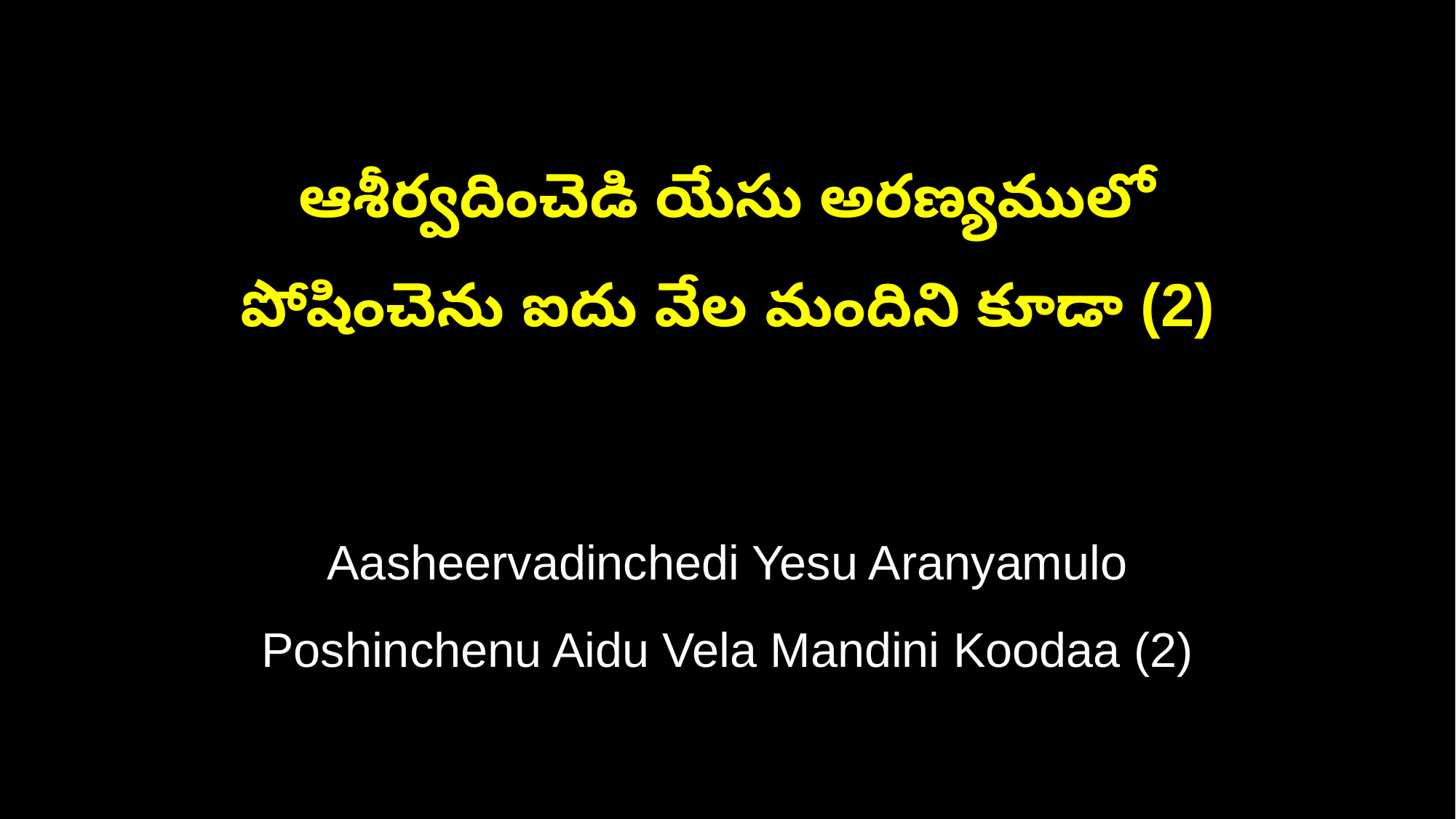

ఆశీర్వదించెడి యేసు అరణ్యములో
పోషించెను ఐదు వేల మందిని కూడా (2)
Aasheervadinchedi Yesu Aranyamulo
Poshinchenu Aidu Vela Mandini Koodaa (2)